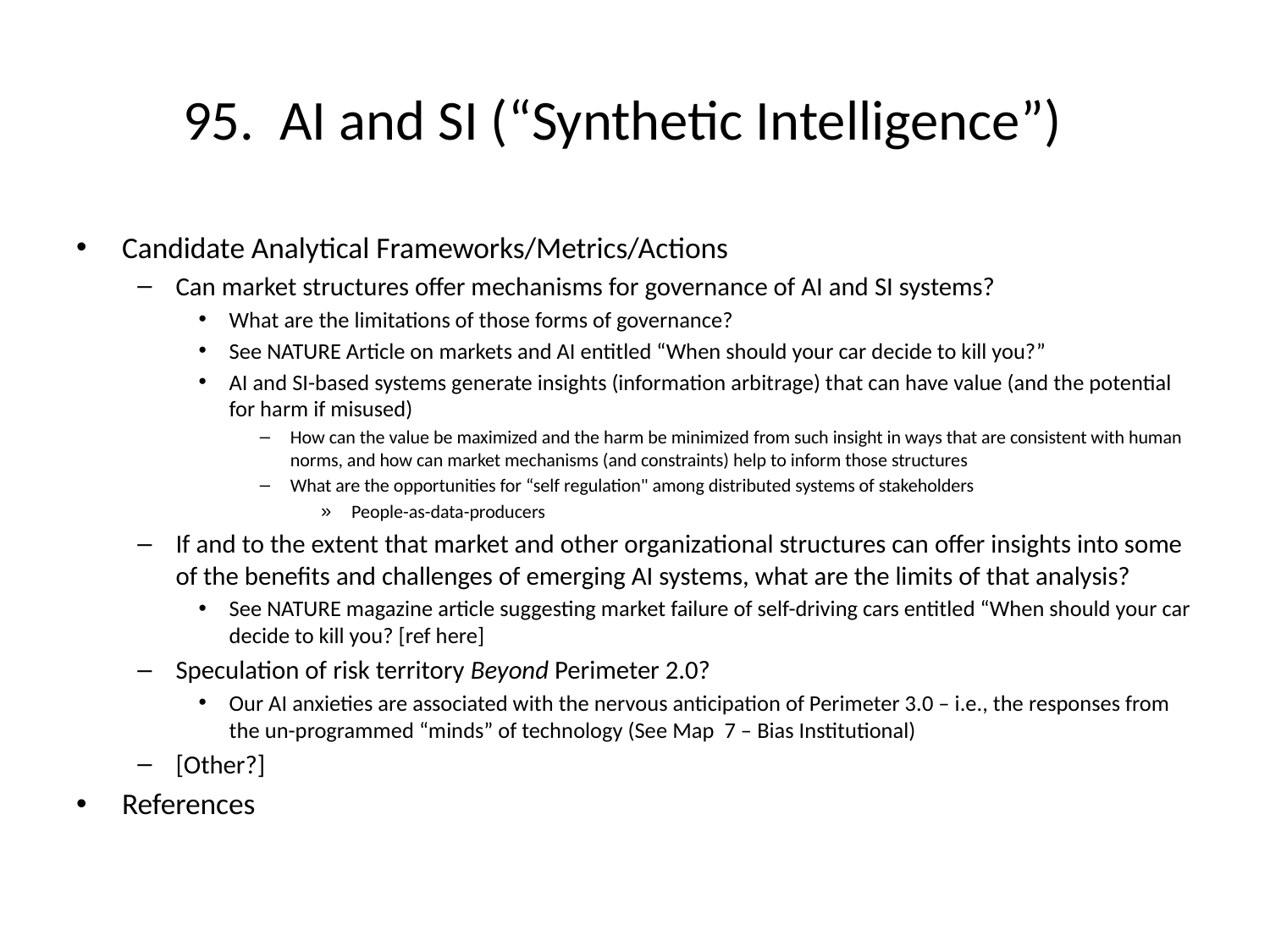

# 95.  AI and SI (“Synthetic Intelligence”)
Candidate Analytical Frameworks/Metrics/Actions
Can market structures offer mechanisms for governance of AI and SI systems?
What are the limitations of those forms of governance?
See NATURE Article on markets and AI entitled “When should your car decide to kill you?”
AI and SI-based systems generate insights (information arbitrage) that can have value (and the potential for harm if misused)
How can the value be maximized and the harm be minimized from such insight in ways that are consistent with human norms, and how can market mechanisms (and constraints) help to inform those structures
What are the opportunities for “self regulation" among distributed systems of stakeholders
People-as-data-producers
If and to the extent that market and other organizational structures can offer insights into some of the benefits and challenges of emerging AI systems, what are the limits of that analysis?
See NATURE magazine article suggesting market failure of self-driving cars entitled “When should your car decide to kill you? [ref here]
Speculation of risk territory Beyond Perimeter 2.0?
Our AI anxieties are associated with the nervous anticipation of Perimeter 3.0 – i.e., the responses from the un-programmed “minds” of technology (See Map  7 – Bias Institutional)
[Other?]
References